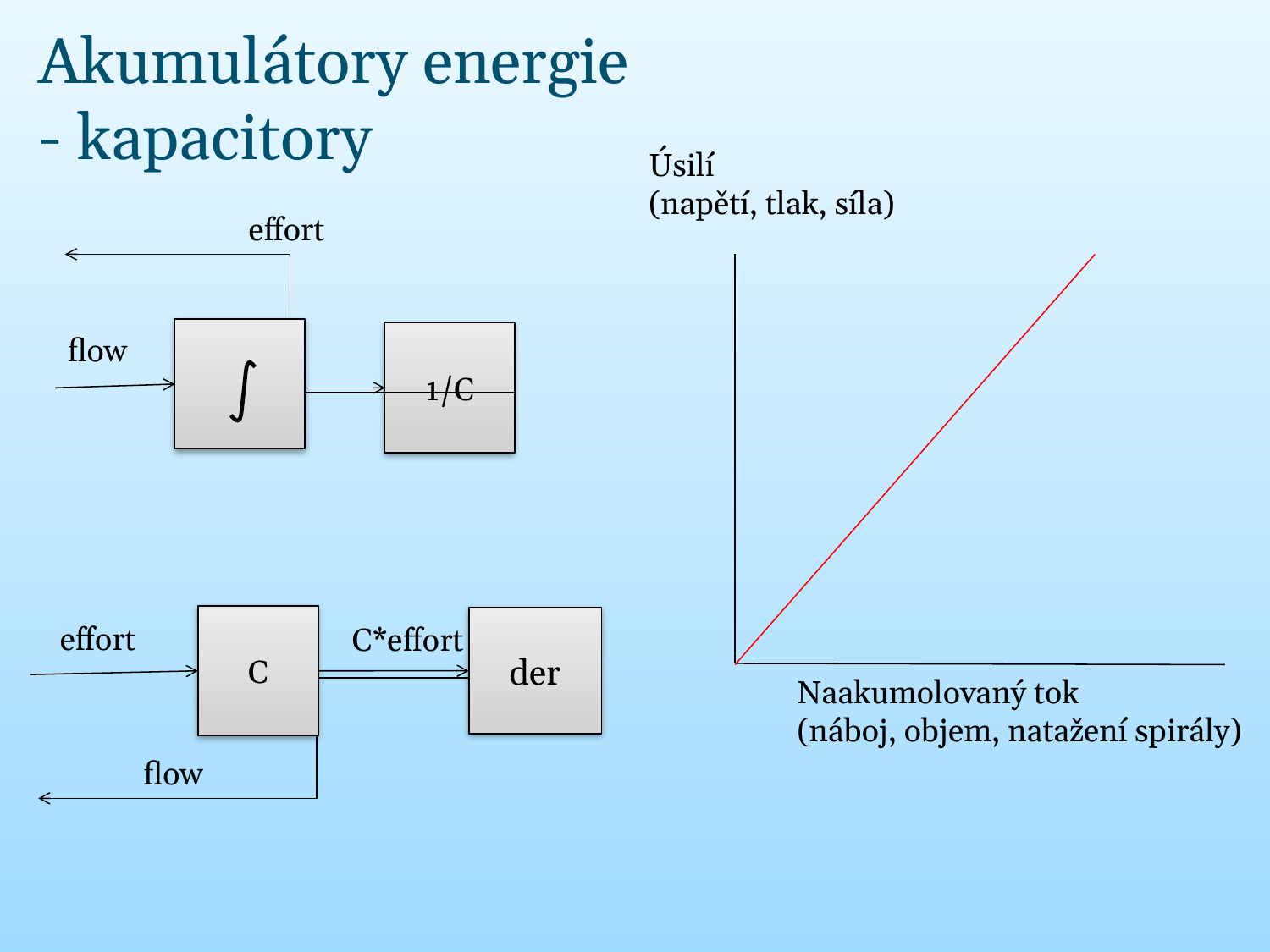

# Akumulátory energie - kapacitory
Úsilí
(napětí, tlak, síla)
effort

1/C
flow

C
der
effort
C*effort
flow
Naakumolovaný tok
(náboj, objem, natažení spirály)